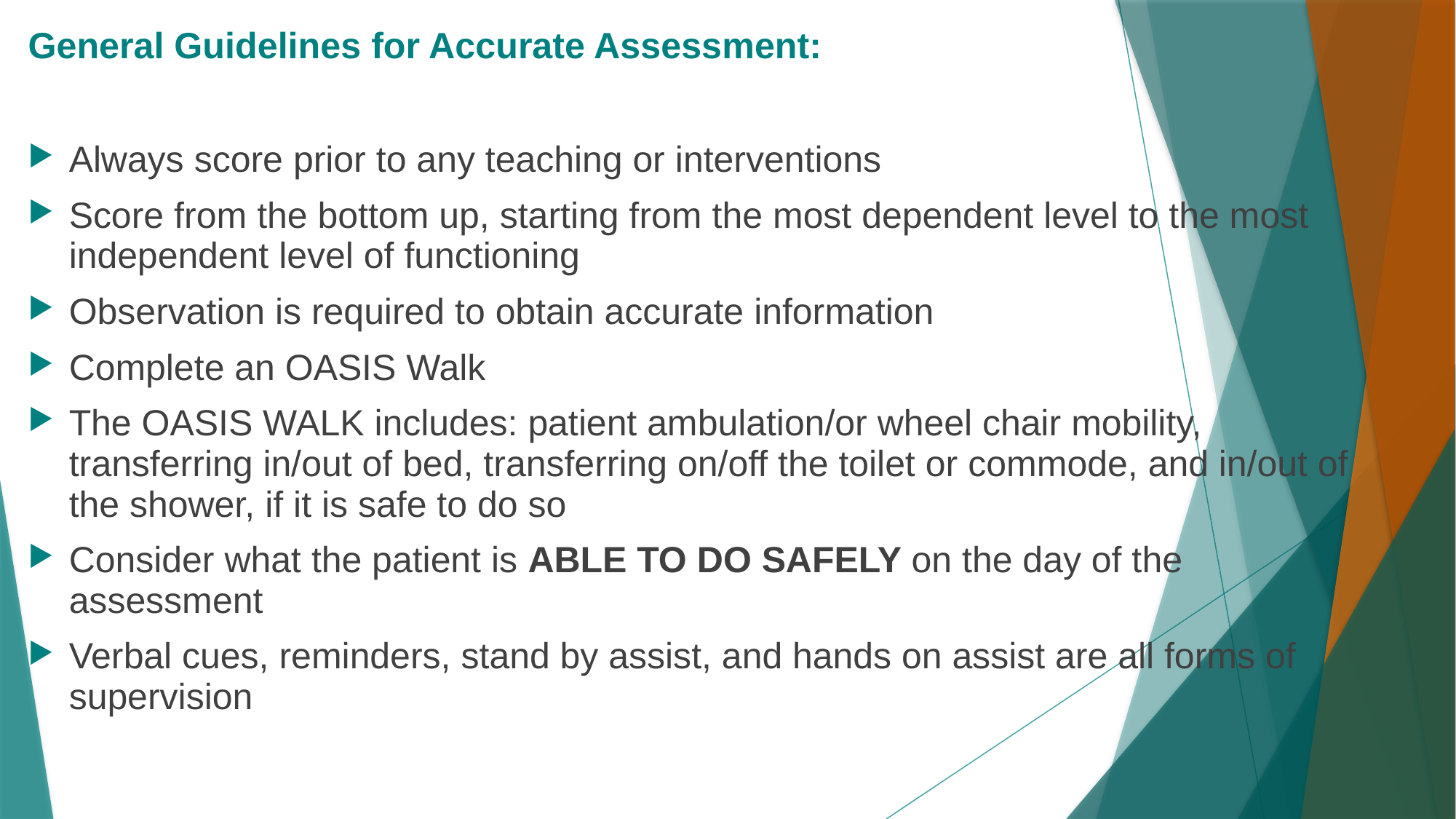

# General Guidelines for Accurate Assessment:

Always score prior to any teaching or interventions
Score from the bottom up, starting from the most dependent level to the most independent level of functioning
Observation is required to obtain accurate information
Complete an OASIS Walk
The OASIS WALK includes: patient ambulation/or wheel chair mobility, transferring in/out of bed, transferring on/off the toilet or commode, and in/out of the shower, if it is safe to do so
Consider what the patient is ABLE TO DO SAFELY on the day of the assessment
Verbal cues, reminders, stand by assist, and hands on assist are all forms of supervision